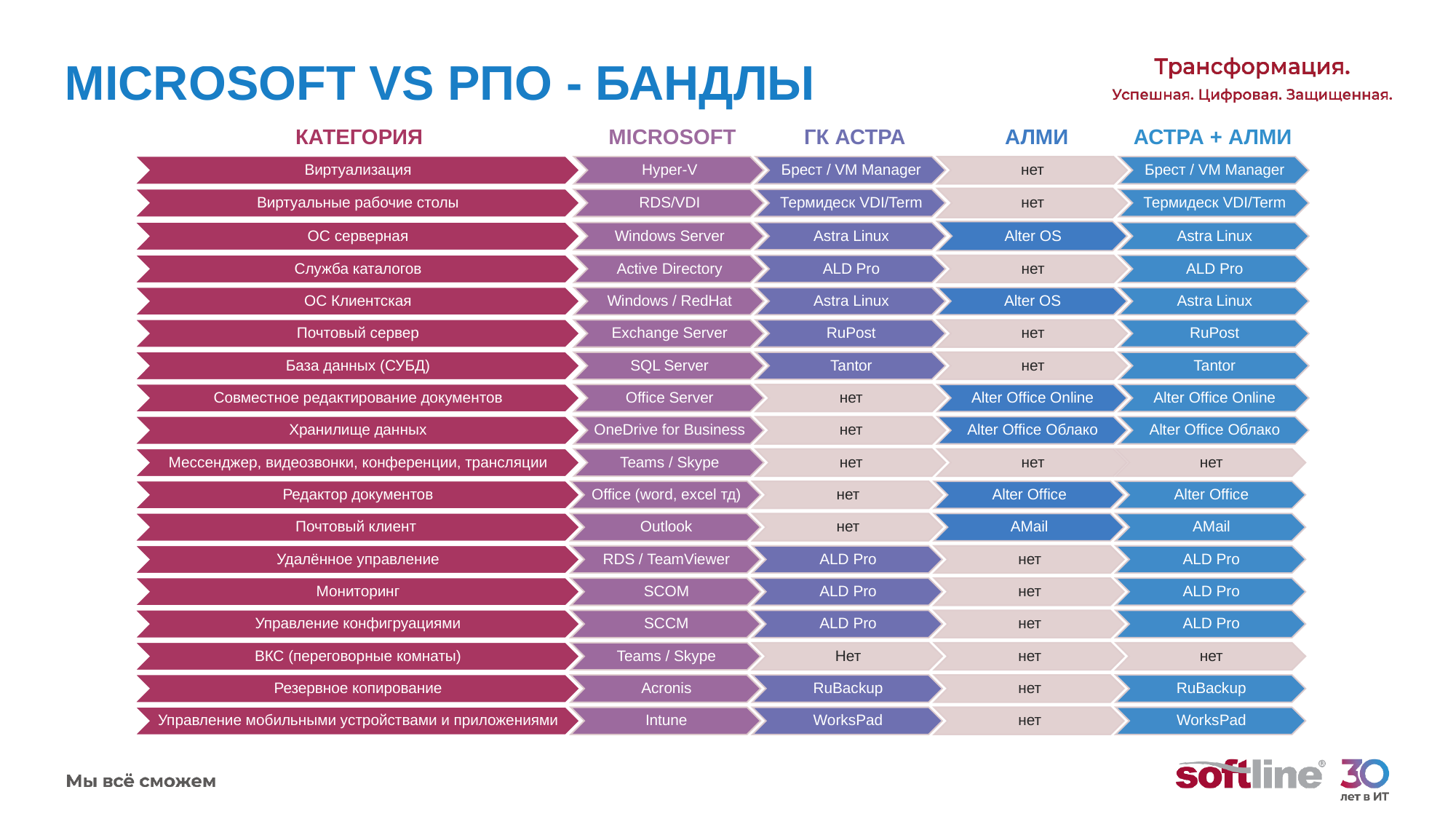

# MICROSOFT VS РПО - БАНДЛЫ
КАТЕГОРИЯ
MICROSOFT
ГК АСТРА
АЛМИ
АСТРА + АЛМИ
Виртуализация
Hyper-V
Брест / VM Manager
нет
Брест / VM Manager
Виртуальные рабочие столы
RDS/VDI
Термидеск VDI/Term
нет
Термидеск VDI/Term
ОС серверная
Windows Server
Astra Linux
Alter OS
Astra Linux
Служба каталогов
Active Directory
ALD Pro
нет
ALD Pro
ОС Клиентская
Windows / RedHat
Astra Linux
Alter OS
Astra Linux
Почтовый сервер
Exchange Server
RuPost
нет
RuPost
База данных (СУБД)
SQL Server
Tantor
нет
Tantor
Совместное редактирование документов
Office Server
нет
Alter Office Online
Alter Office Online
Хранилище данных
OneDrive for Business
нет
Alter Office Облако
Alter Office Облако
Мессенджер, видеозвонки, конференции, трансляции
Teams / Skype
нет
нет
нет
Редактор документов
Office (word, excel тд)
нет
Alter Office
Alter Office
Почтовый клиент
Outlook
нет
AMail
AMail
Удалённое управление
RDS / TeamViewer
ALD Pro
нет
ALD Pro
Мониторинг
SCOM
ALD Pro
нет
ALD Pro
Управление конфигруациями
SCCM
ALD Pro
нет
ALD Pro
ВКС (переговорные комнаты)
Teams / Skype
Нет
нет
нет
Резервное копирование
Acronis
RuBackup
нет
RuBackup
Управление мобильными устройствами и приложениями
Intune
WorksPad
нет
WorksPad